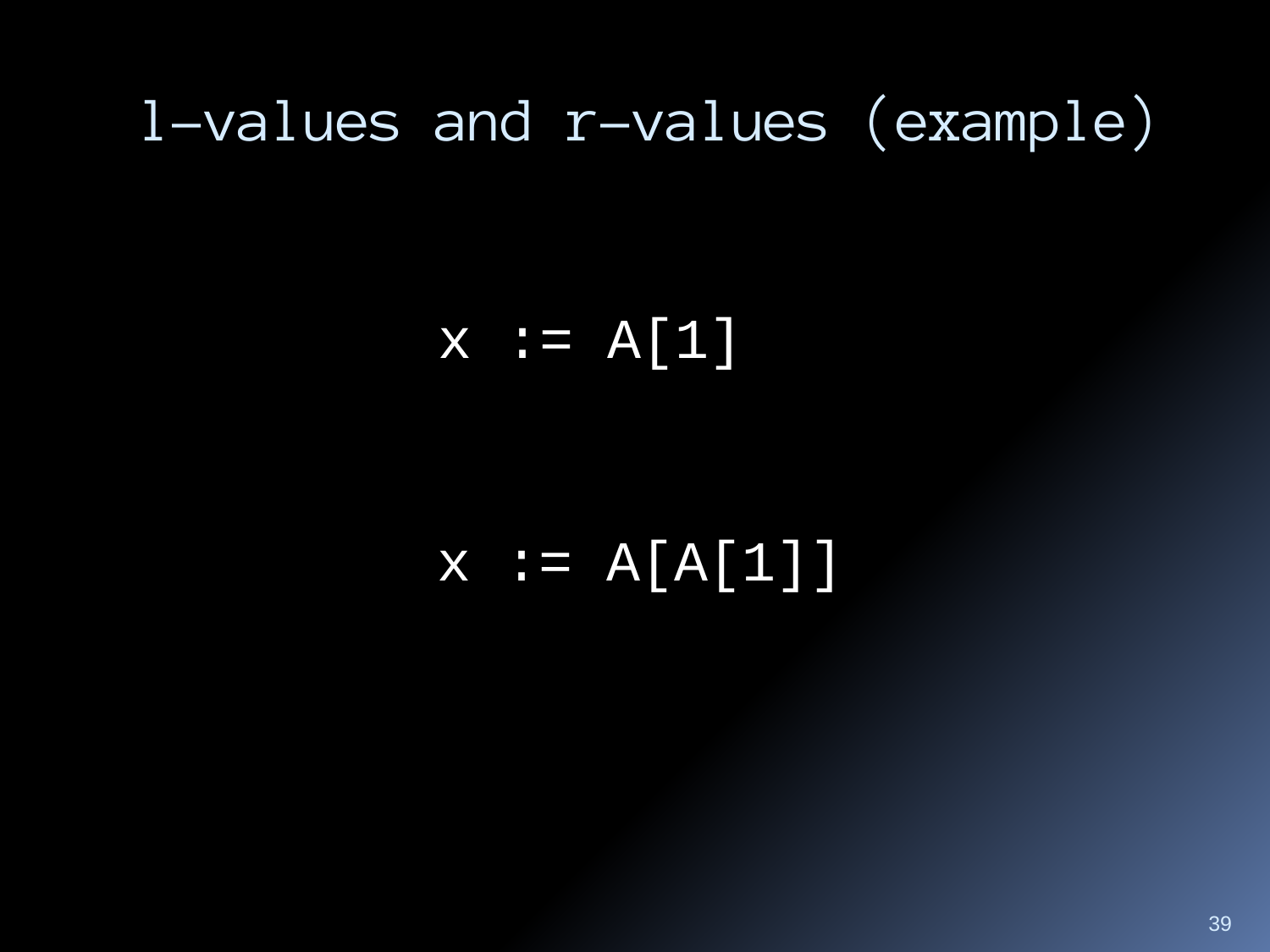

# l-values and r-values (example)
x := A[1]
x := A[A[1]]
39